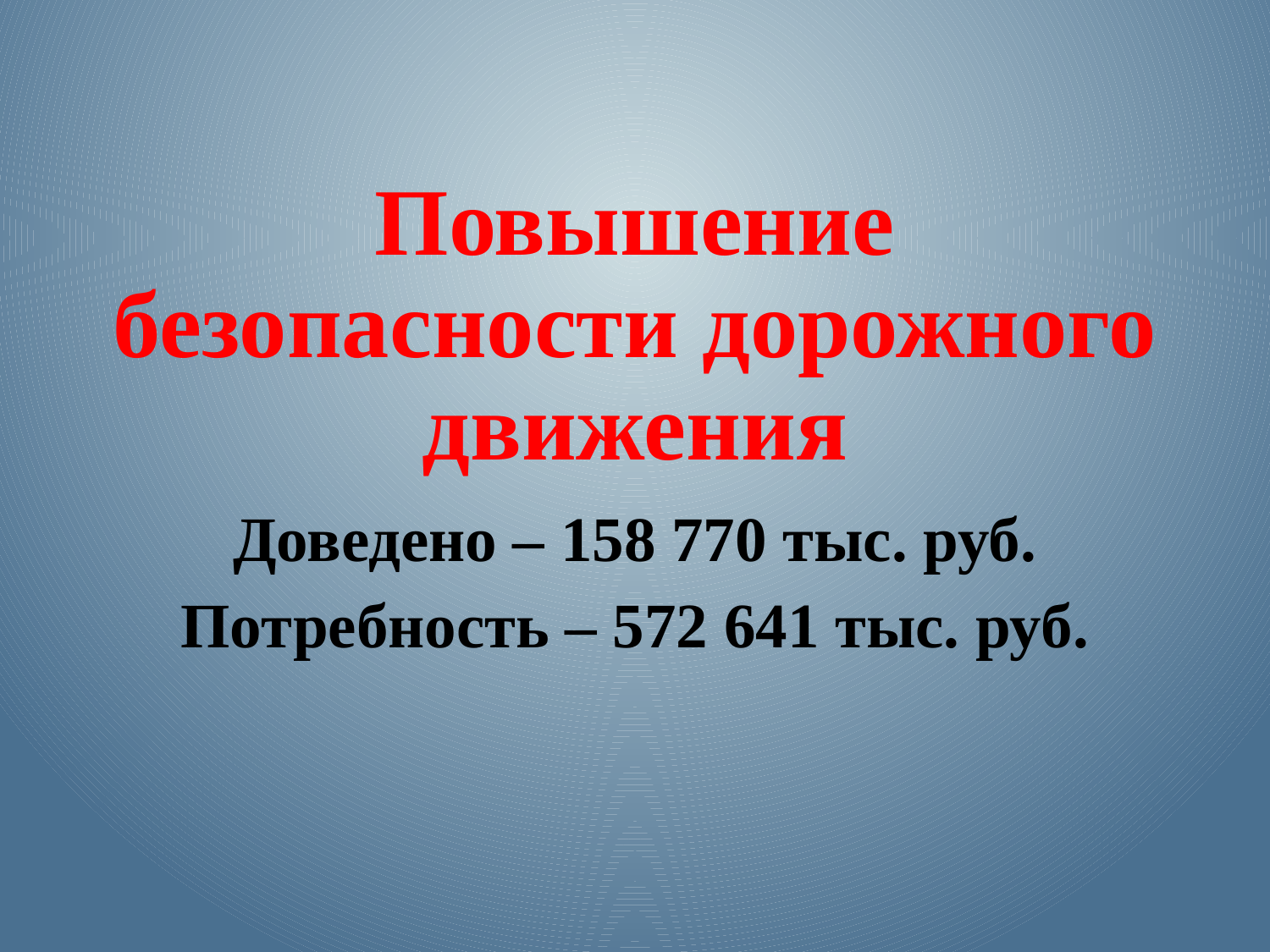

# Повышение безопасности дорожного движения
Доведено – 158 770 тыс. руб.
Потребность – 572 641 тыс. руб.